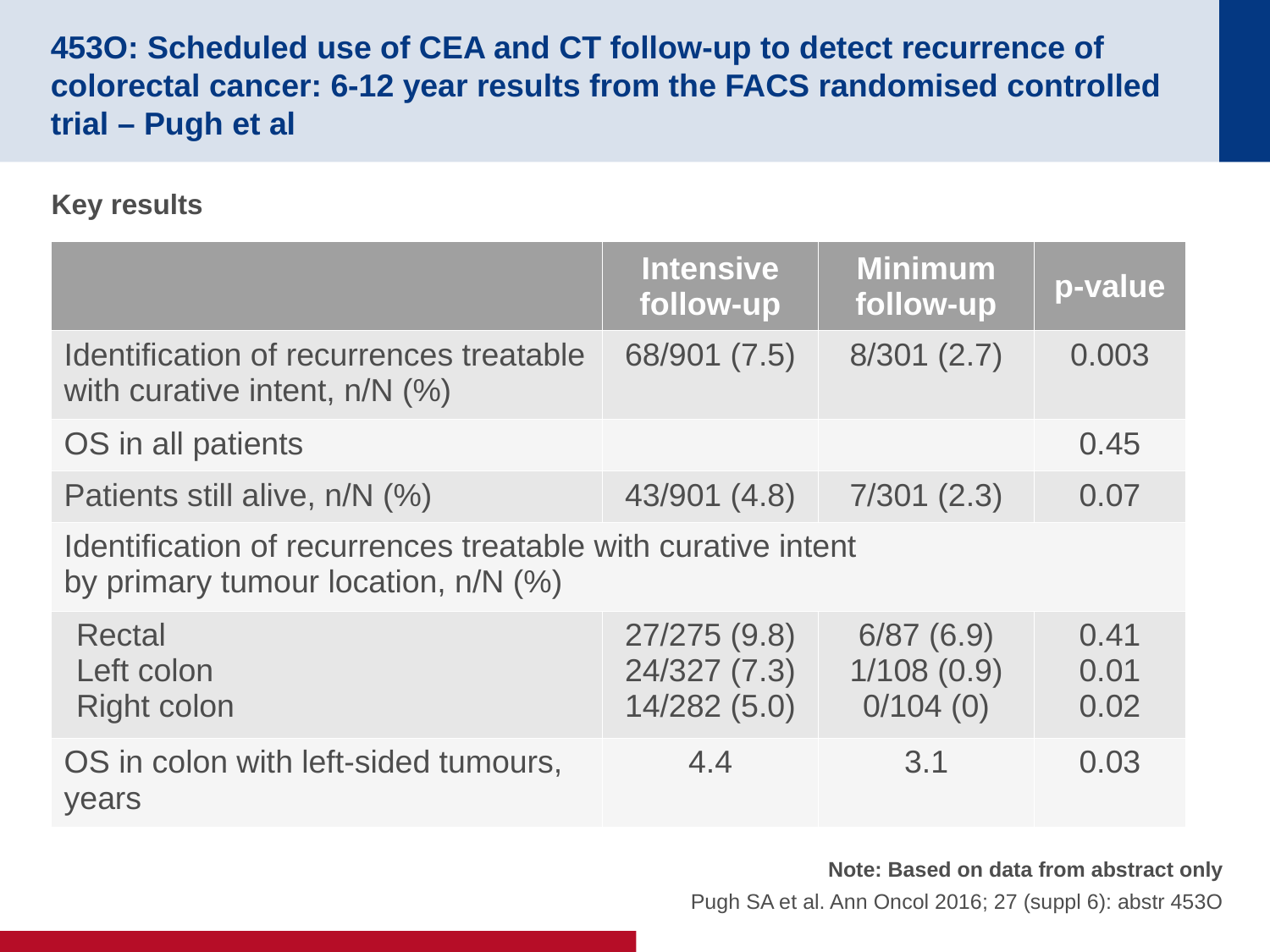

# 453O: Scheduled use of CEA and CT follow-up to detect recurrence of colorectal cancer: 6-12 year results from the FACS randomised controlled trial – Pugh et al
Key results
|  | Intensive follow-up | Minimum follow-up | p-value |
| --- | --- | --- | --- |
| Identification of recurrences treatable with curative intent, n/N (%) | 68/901 (7.5) | 8/301 (2.7) | 0.003 |
| OS in all patients |  |  | 0.45 |
| Patients still alive, n/N (%) | 43/901 (4.8) | 7/301 (2.3) | 0.07 |
| Identification of recurrences treatable with curative intent by primary tumour location, n/N (%) |  |  |  |
| Rectal Left colon Right colon | 27/275 (9.8) 24/327 (7.3) 14/282 (5.0) | 6/87 (6.9) 1/108 (0.9) 0/104 (0) | 0.41 0.01 0.02 |
| OS in colon with left-sided tumours, years | 4.4 | 3.1 | 0.03 |
Note: Based on data from abstract only
Pugh SA et al. Ann Oncol 2016; 27 (suppl 6): abstr 453O